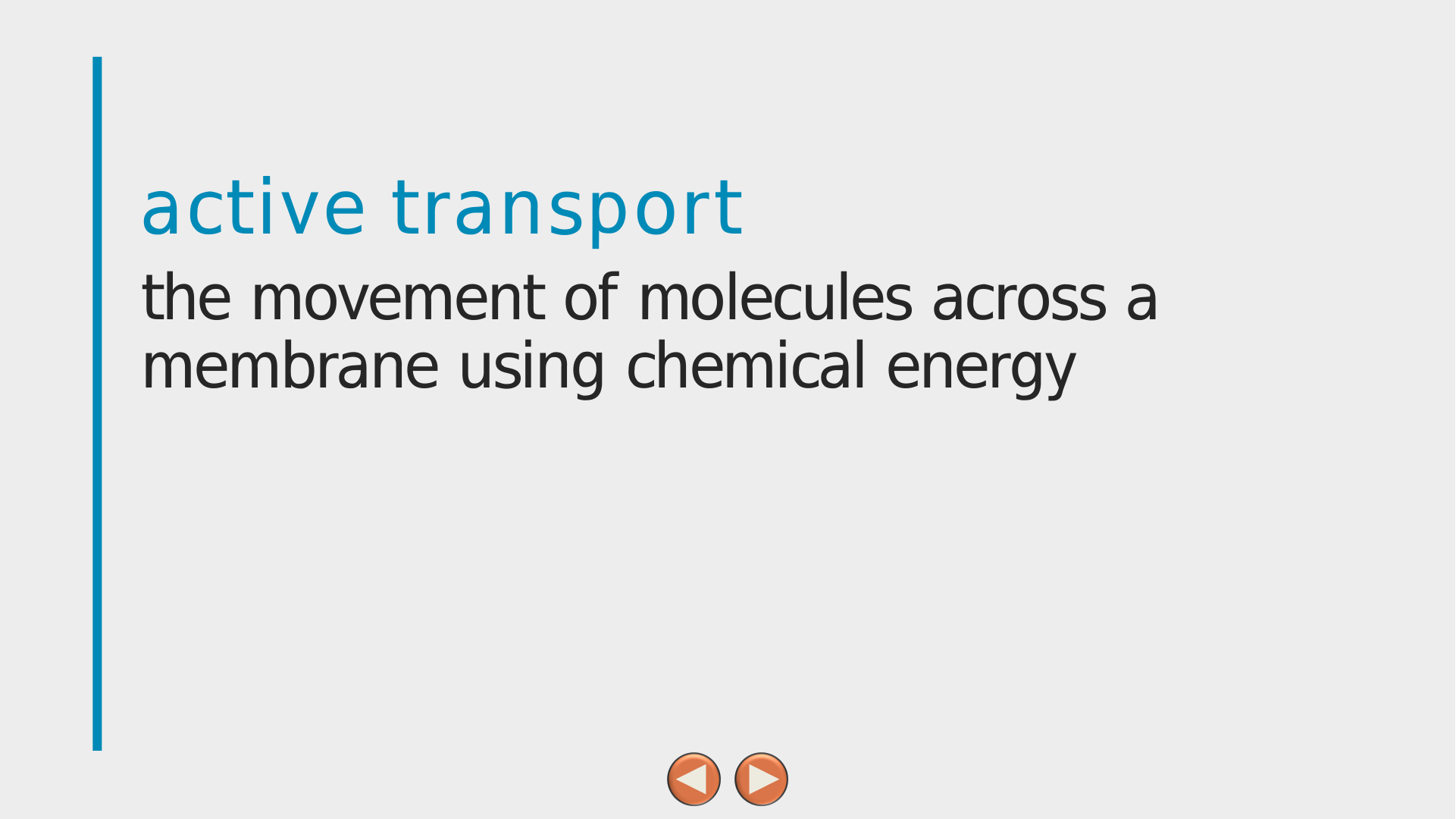

# active transport
the movement of molecules across a membrane using chemical energy